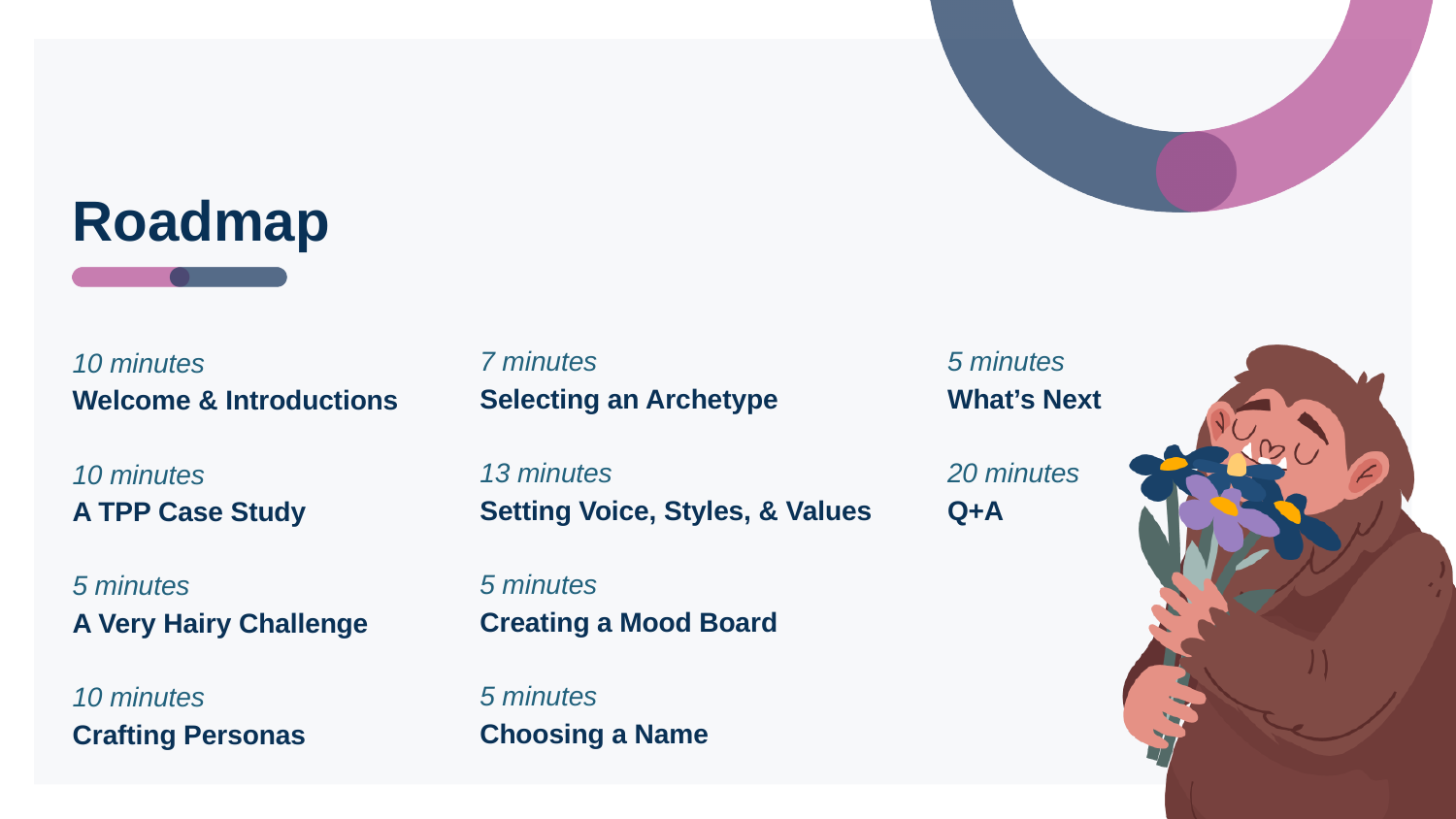

# Roadmap
5 minutes
What’s Next
20 minutes
Q+A
7 minutes
Selecting an Archetype
13 minutes
Setting Voice, Styles, & Values
5 minutes
Creating a Mood Board
5 minutes
Choosing a Name
10 minutes
Welcome & Introductions
10 minutes
A TPP Case Study
5 minutes
A Very Hairy Challenge
10 minutes
Crafting Personas